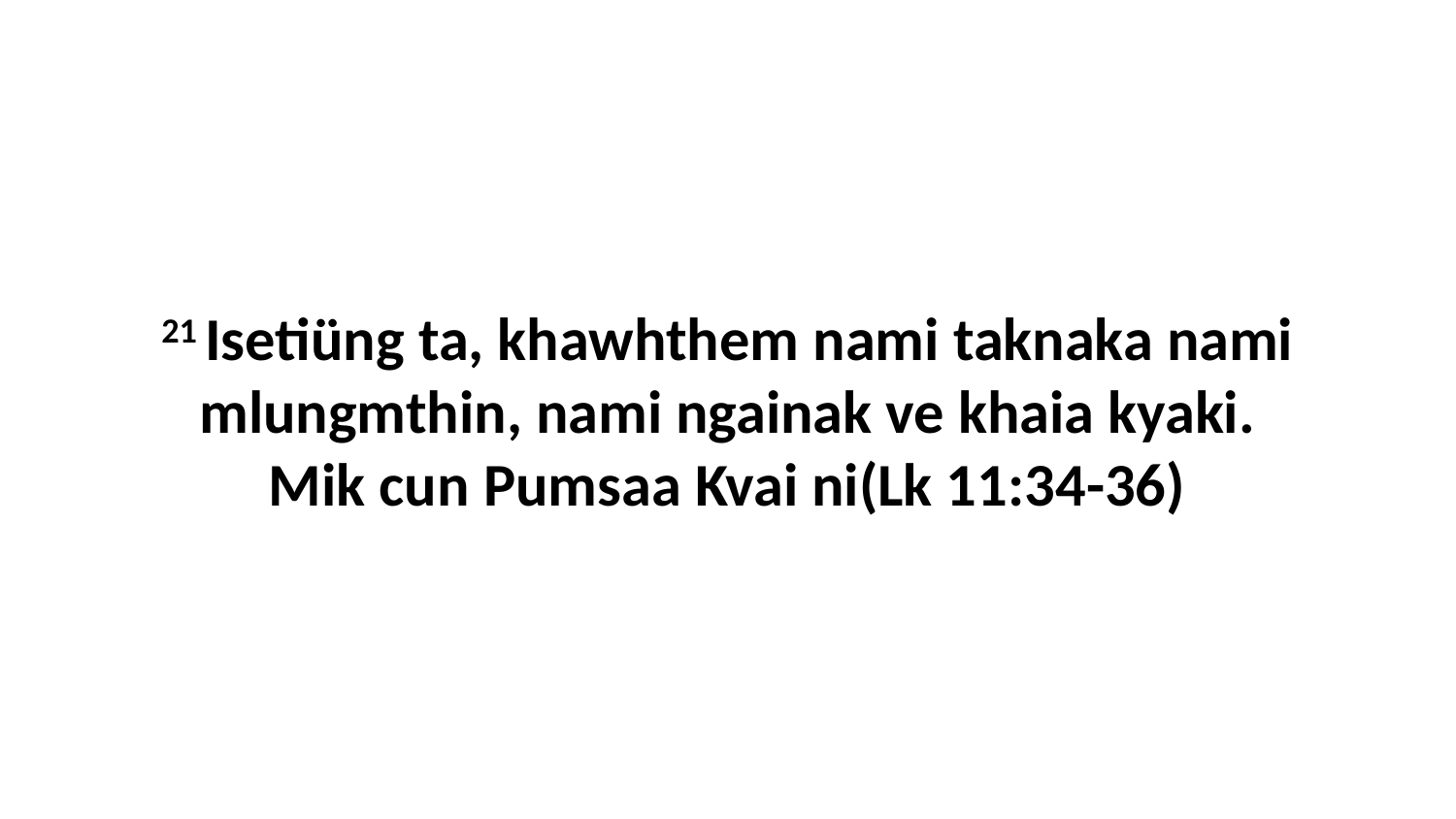

21 Isetiüng ta, khawhthem nami taknaka nami mlungmthin, nami ngainak ve khaia kyaki. Mik cun Pumsaa Kvai ni(Lk 11:34-36)